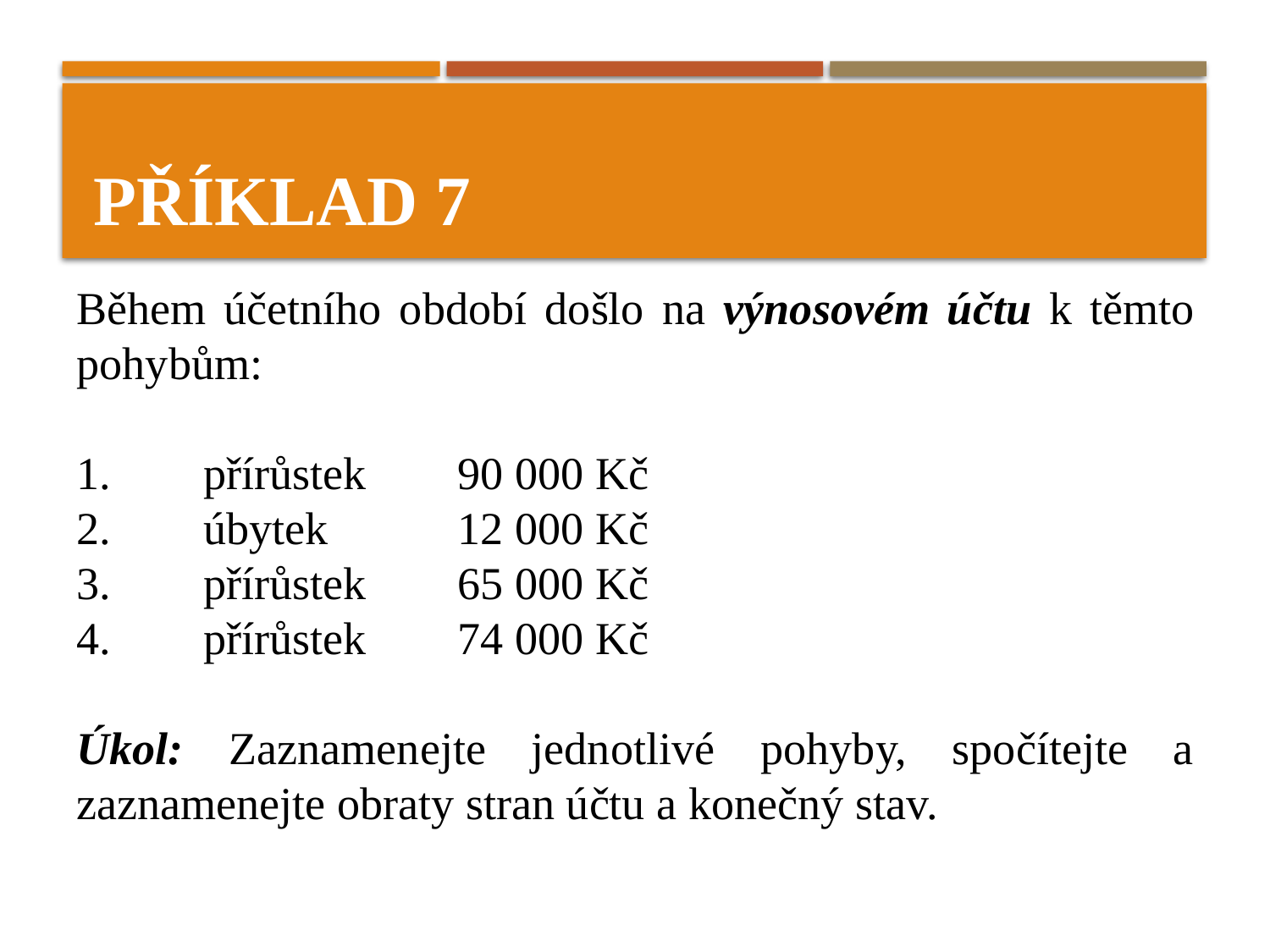

# Příklad 7
Během účetního období došlo na výnosovém účtu k těmto pohybům:

1.	přírůstek 	90 000 Kč
2.	úbytek 	12 000 Kč
3.	přírůstek	65 000 Kč
4.	přírůstek 	74 000 Kč

Úkol: Zaznamenejte jednotlivé pohyby, spočítejte a zaznamenejte obraty stran účtu a konečný stav.